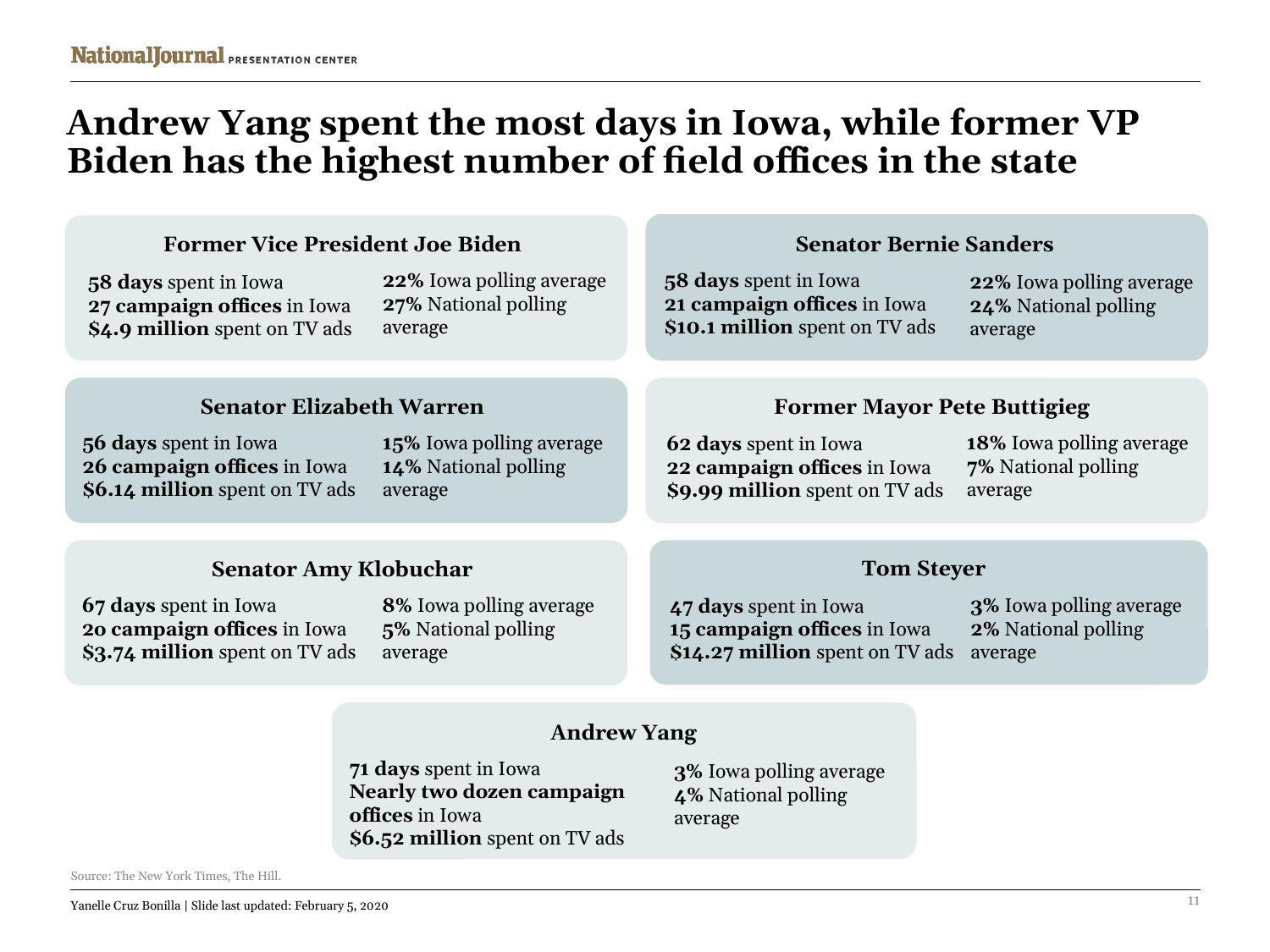

# Andrew Yang spent the most days in Iowa, while former VP Biden has the highest number of field offices in the state

Senator Bernie Sanders
58 days spent in Iowa
21 campaign offices in Iowa
$10.1 million spent on TV ads
22% Iowa polling average
24% National polling average

Former Vice President Joe Biden
58 days spent in Iowa
27 campaign offices in Iowa
$4.9 million spent on TV ads
22% Iowa polling average
27% National polling average

Senator Elizabeth Warren
56 days spent in Iowa
26 campaign offices in Iowa
$6.14 million spent on TV ads
15% Iowa polling average
14% National polling average

Former Mayor Pete Buttigieg
62 days spent in Iowa
22 campaign offices in Iowa
$9.99 million spent on TV ads
18% Iowa polling average
7% National polling average

Senator Amy Klobuchar
67 days spent in Iowa
2o campaign offices in Iowa
$3.74 million spent on TV ads
8% Iowa polling average
5% National polling average

Tom Steyer
47 days spent in Iowa
15 campaign offices in Iowa
$14.27 million spent on TV ads
3% Iowa polling average
2% National polling average

Andrew Yang
71 days spent in Iowa
Nearly two dozen campaign offices in Iowa
$6.52 million spent on TV ads
3% Iowa polling average
4% National polling average
Source: The New York Times, The Hill.
11
Yanelle Cruz Bonilla | Slide last updated: February 5, 2020